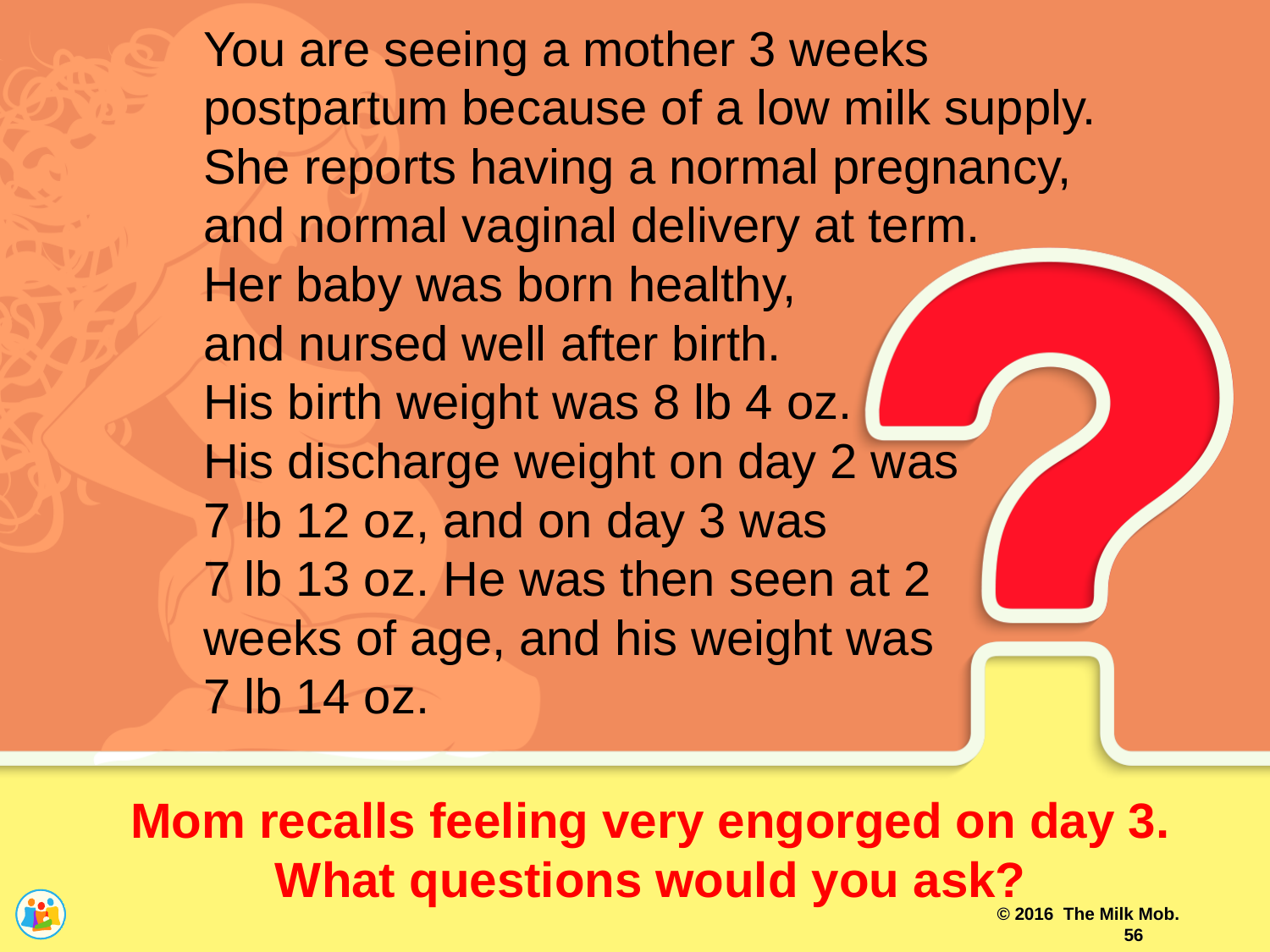

You are seeing a mother 3 weeks postpartum because of a low milk supply. She reports having a normal pregnancy, and normal vaginal delivery at term.
Her baby was born healthy,
and nursed well after birth.
His birth weight was 8 lb 4 oz.
His discharge weight on day 2 was
7 lb 12 oz, and on day 3 was
7 lb 13 oz. He was then seen at 2
weeks of age, and his weight was
7 lb 14 oz.
Mom recalls feeling very engorged on day 3.
What questions would you ask?